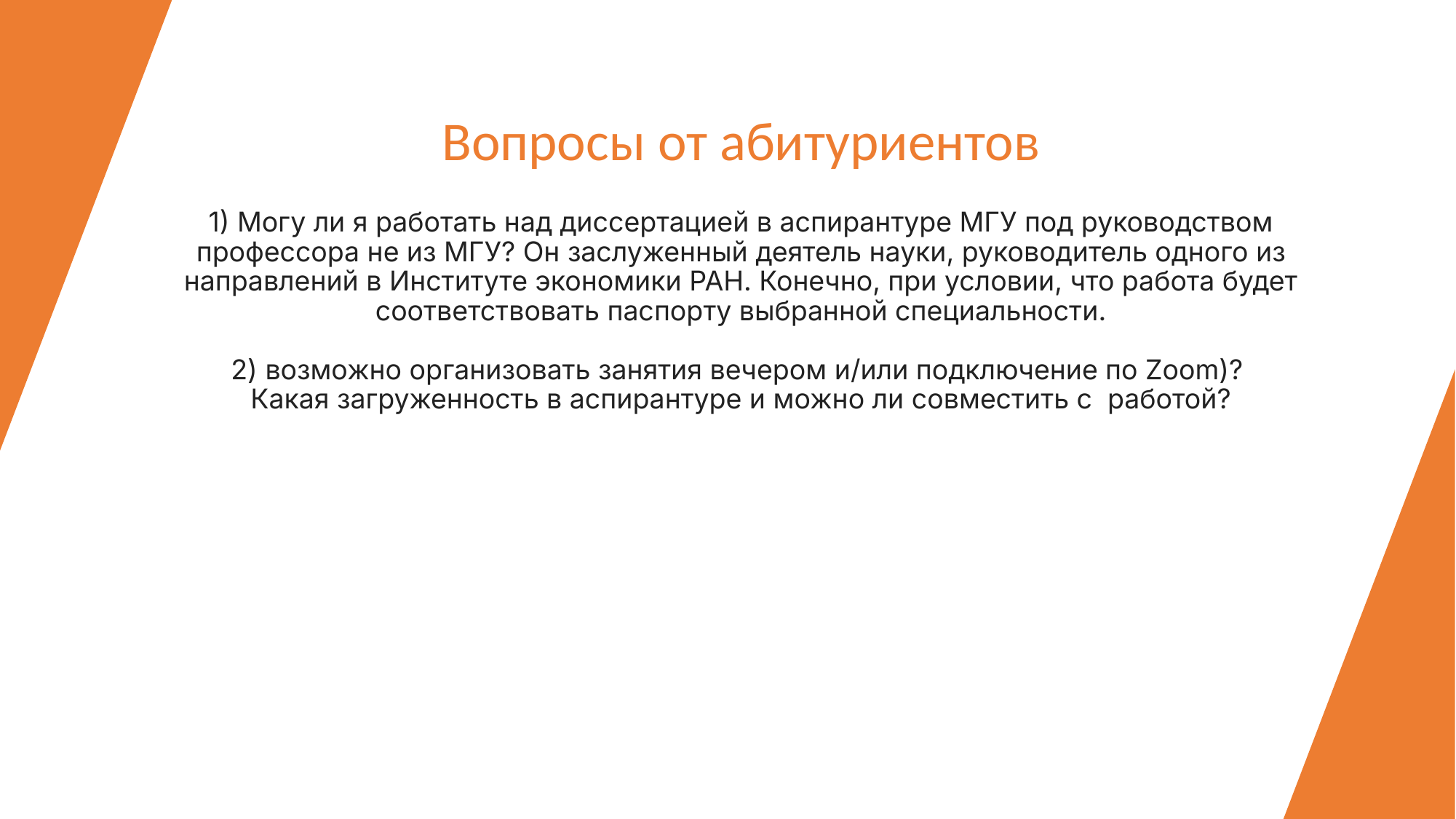

# Вопросы от абитуриентов 1) Могу ли я работать над диссертацией в аспирантуре МГУ под руководством профессора не из МГУ? Он заслуженный деятель науки, руководитель одного из направлений в Институте экономики РАН. Конечно, при условии, что работа будет соответствовать паспорту выбранной специальности. 2) возможно организовать занятия вечером и/или подключение по Zoom)? Какая загруженность в аспирантуре и можно ли совместить с  работой?